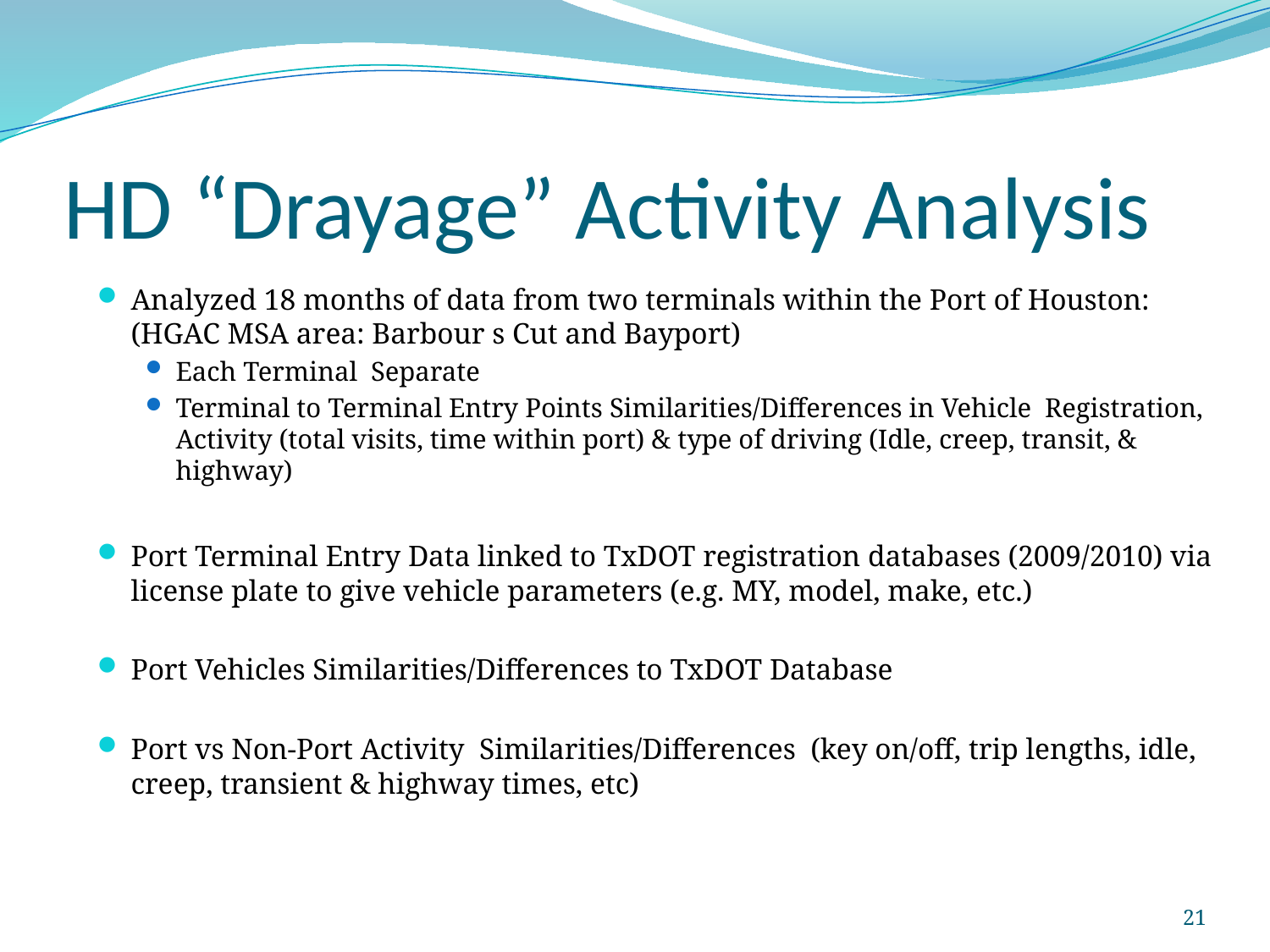

# HD “Drayage” Activity Analysis
Analyzed 18 months of data from two terminals within the Port of Houston: (HGAC MSA area: Barbour s Cut and Bayport)
Each Terminal  Separate
Terminal to Terminal Entry Points Similarities/Differences in Vehicle  Registration, Activity (total visits, time within port) & type of driving (Idle, creep, transit, & highway)

Port Terminal Entry Data linked to TxDOT registration databases (2009/2010) via license plate to give vehicle parameters (e.g. MY, model, make, etc.)

Port Vehicles Similarities/Differences to TxDOT Database

Port vs Non-Port Activity  Similarities/Differences  (key on/off, trip lengths, idle, creep, transient & highway times, etc)

21